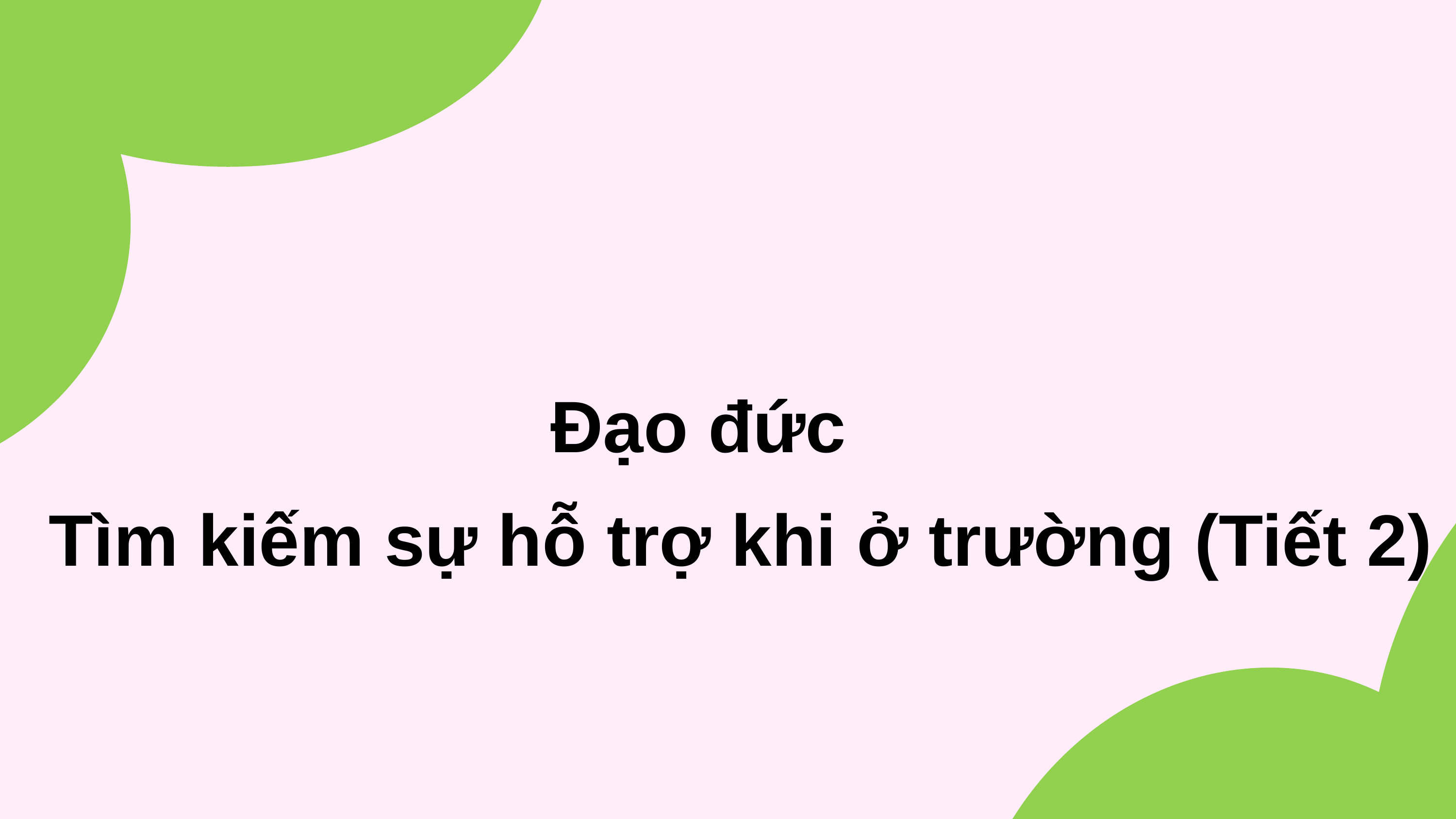

Đạo đức

Tìm kiếm sự hỗ trợ khi ở trường (Tiết 2)